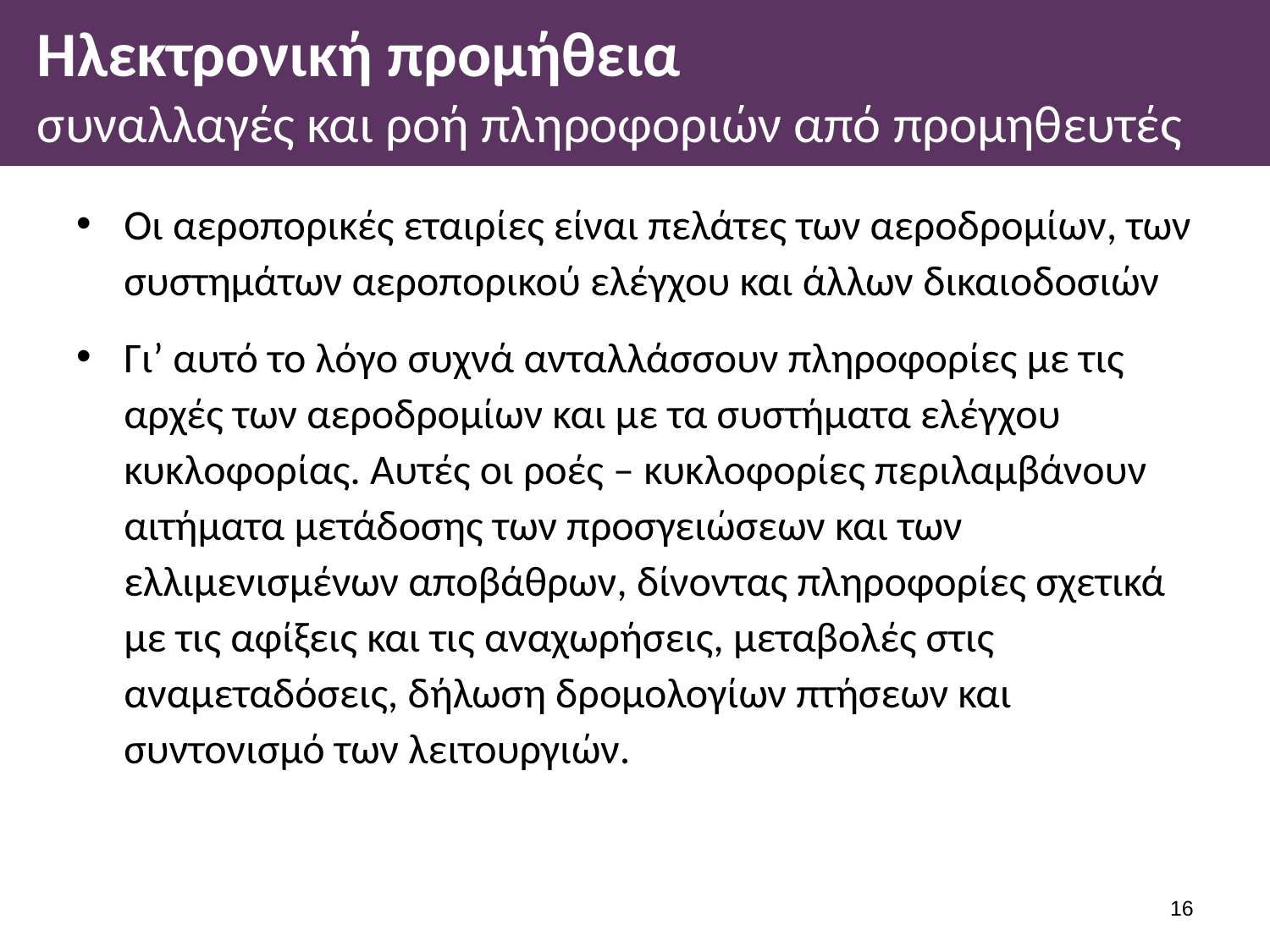

# Ηλεκτρονική προμήθεια συναλλαγές και ροή πληροφοριών από προμηθευτές
Οι αεροπορικές εταιρίες είναι πελάτες των αεροδρομίων, των συστημάτων αεροπορικού ελέγχου και άλλων δικαιοδοσιών
Γι’ αυτό το λόγο συχνά ανταλλάσσουν πληροφορίες με τις αρχές των αεροδρομίων και με τα συστήματα ελέγχου κυκλοφορίας. Αυτές οι ροές – κυκλοφορίες περιλαμβάνουν αιτήματα μετάδοσης των προσγειώσεων και των ελλιμενισμένων αποβάθρων, δίνοντας πληροφορίες σχετικά με τις αφίξεις και τις αναχωρήσεις, μεταβολές στις αναμεταδόσεις, δήλωση δρομολογίων πτήσεων και συντονισμό των λειτουργιών.

16